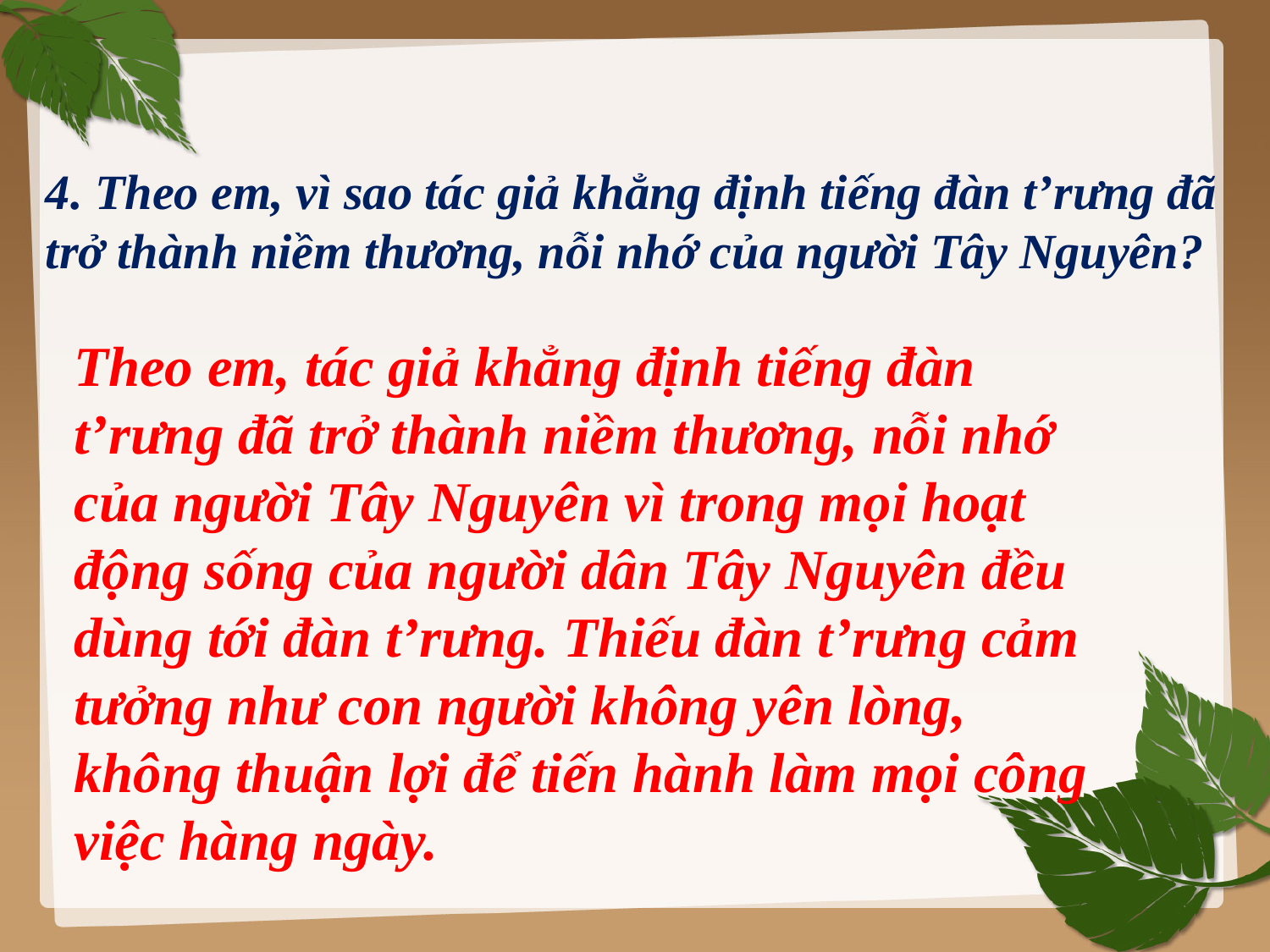

4. Theo em, vì sao tác giả khẳng định tiếng đàn t’rưng đã trở thành niềm thương, nỗi nhớ của người Tây Nguyên?
Theo em, tác giả khẳng định tiếng đàn t’rưng đã trở thành niềm thương, nỗi nhớ của người Tây Nguyên vì trong mọi hoạt động sống của người dân Tây Nguyên đều dùng tới đàn t’rưng. Thiếu đàn t’rưng cảm tưởng như con người không yên lòng, không thuận lợi để tiến hành làm mọi công việc hàng ngày.